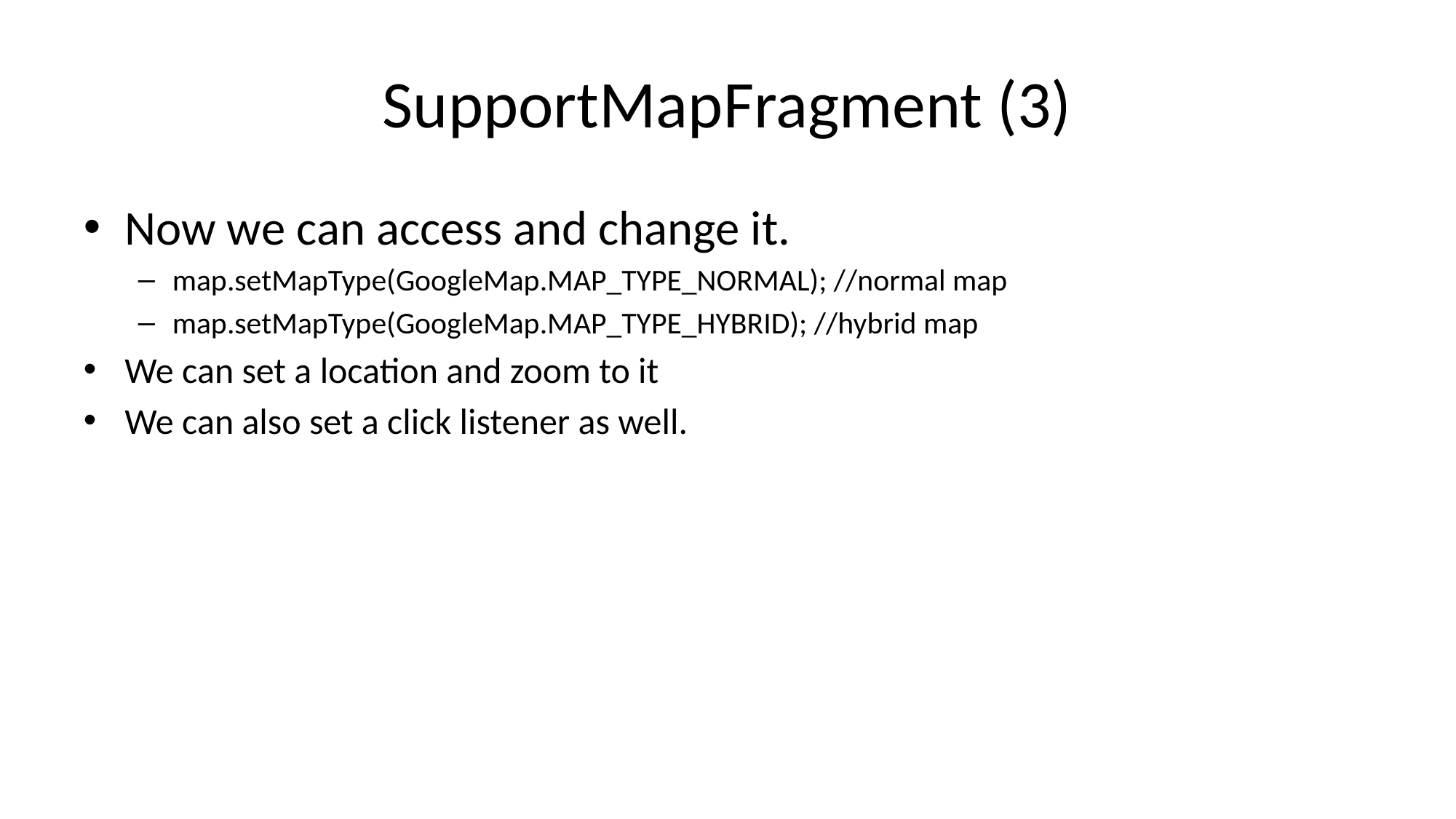

# SupportMapFragment (3)
Now we can access and change it.
map.setMapType(GoogleMap.MAP_TYPE_NORMAL); //normal map
map.setMapType(GoogleMap.MAP_TYPE_HYBRID); //hybrid map
We can set a location and zoom to it
We can also set a click listener as well.